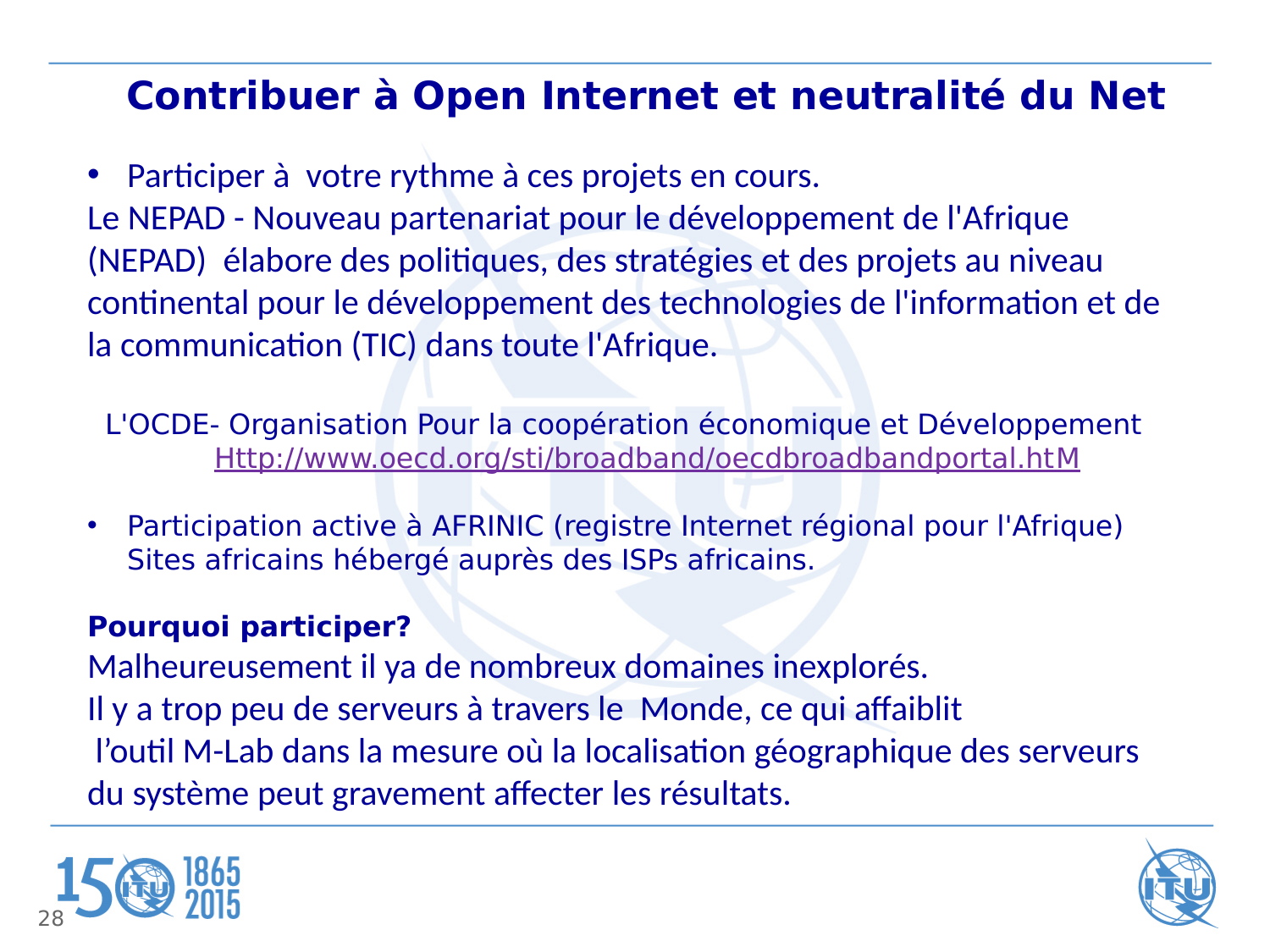

# Contribuer à Open Internet et neutralité du Net
Participer à  votre rythme à ces projets en cours.
Le NEPAD - Nouveau partenariat pour le développement de l'Afrique (NEPAD)  élabore des politiques, des stratégies et des projets au niveau continental pour le développement des technologies de l'information et de la communication (TIC) dans toute l'Afrique.
  L'OCDE- Organisation Pour la coopération économique et Développement 
	Http://www.oecd.org/sti/broadband/oecdbroadbandportal.htM

Participation active à AFRINIC (registre Internet régional pour l'Afrique)
Sites africains hébergé auprès des ISPs africains.

Pourquoi participer?
Malheureusement il ya de nombreux domaines inexplorés.
Il y a trop peu de serveurs à travers le  Monde, ce qui affaiblit
 l’outil M-Lab dans la mesure où la localisation géographique des serveurs du système peut gravement affecter les résultats.

28